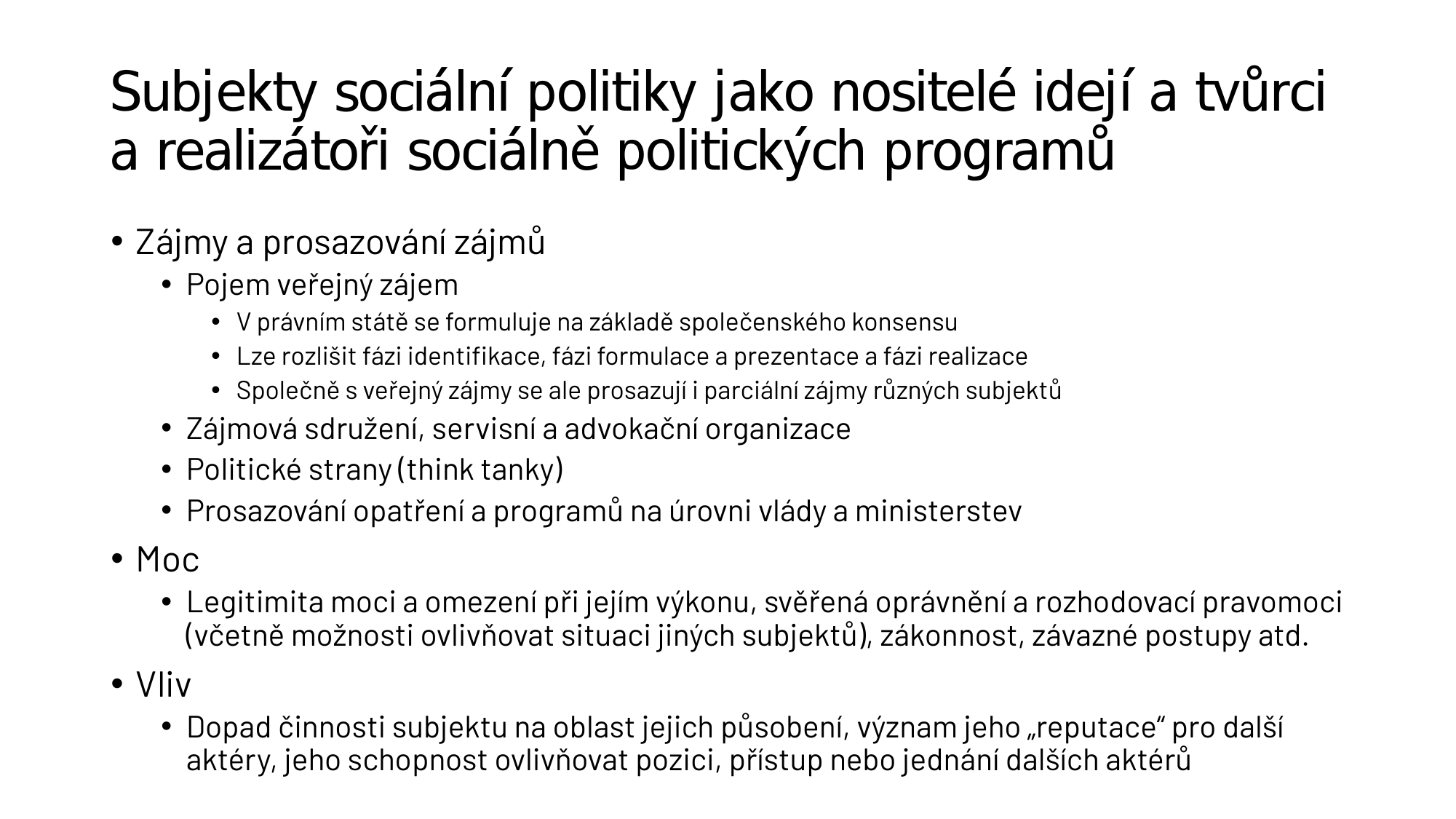

# Subjekty sociální politiky jako nositelé idejí a tvůrci a realizátoři sociálně politických programů
Zájmy a prosazování zájmů
Pojem veřejný zájem
V právním státě se formuluje na základě společenského konsensu
Lze rozlišit fázi identifikace, fázi formulace a prezentace a fázi realizace
Společně s veřejný zájmy se ale prosazují i parciální zájmy různých subjektů
Zájmová sdružení, servisní a advokační organizace
Politické strany (think tanky)
Prosazování opatření a programů na úrovni vlády a ministerstev
Moc
Legitimita moci a omezení při jejím výkonu, svěřená oprávnění a rozhodovací pravomoci (včetně možnosti ovlivňovat situaci jiných subjektů), zákonnost, závazné postupy atd.
Vliv
Dopad činnosti subjektu na oblast jejich působení, význam jeho „reputace“ pro další aktéry, jeho schopnost ovlivňovat pozici, přístup nebo jednání dalších aktérů